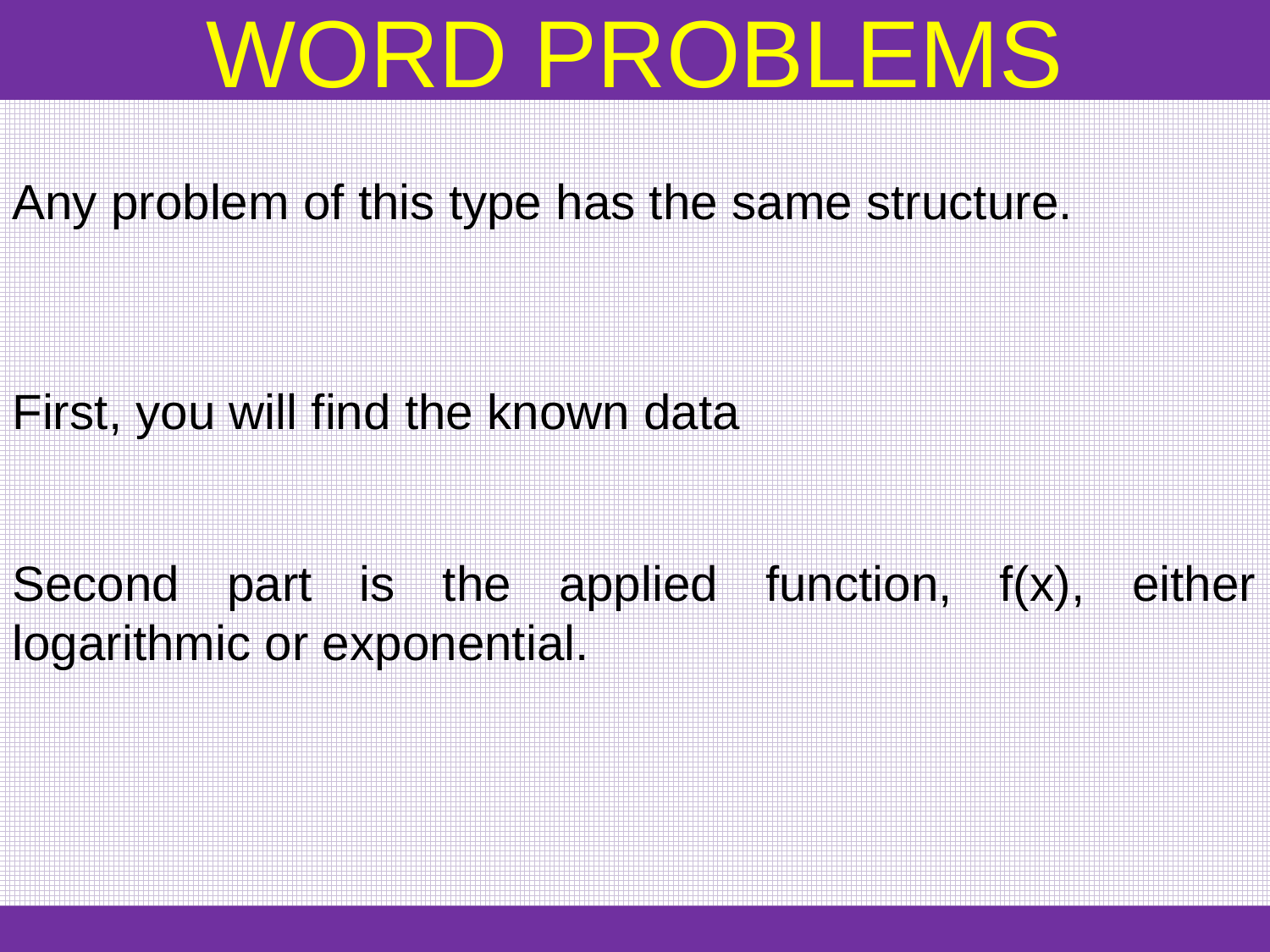

WORD PROBLEMS
Any problem of this type has the same structure.
First, you will find the known data
Second part is the applied function, f(x), either logarithmic or exponential.